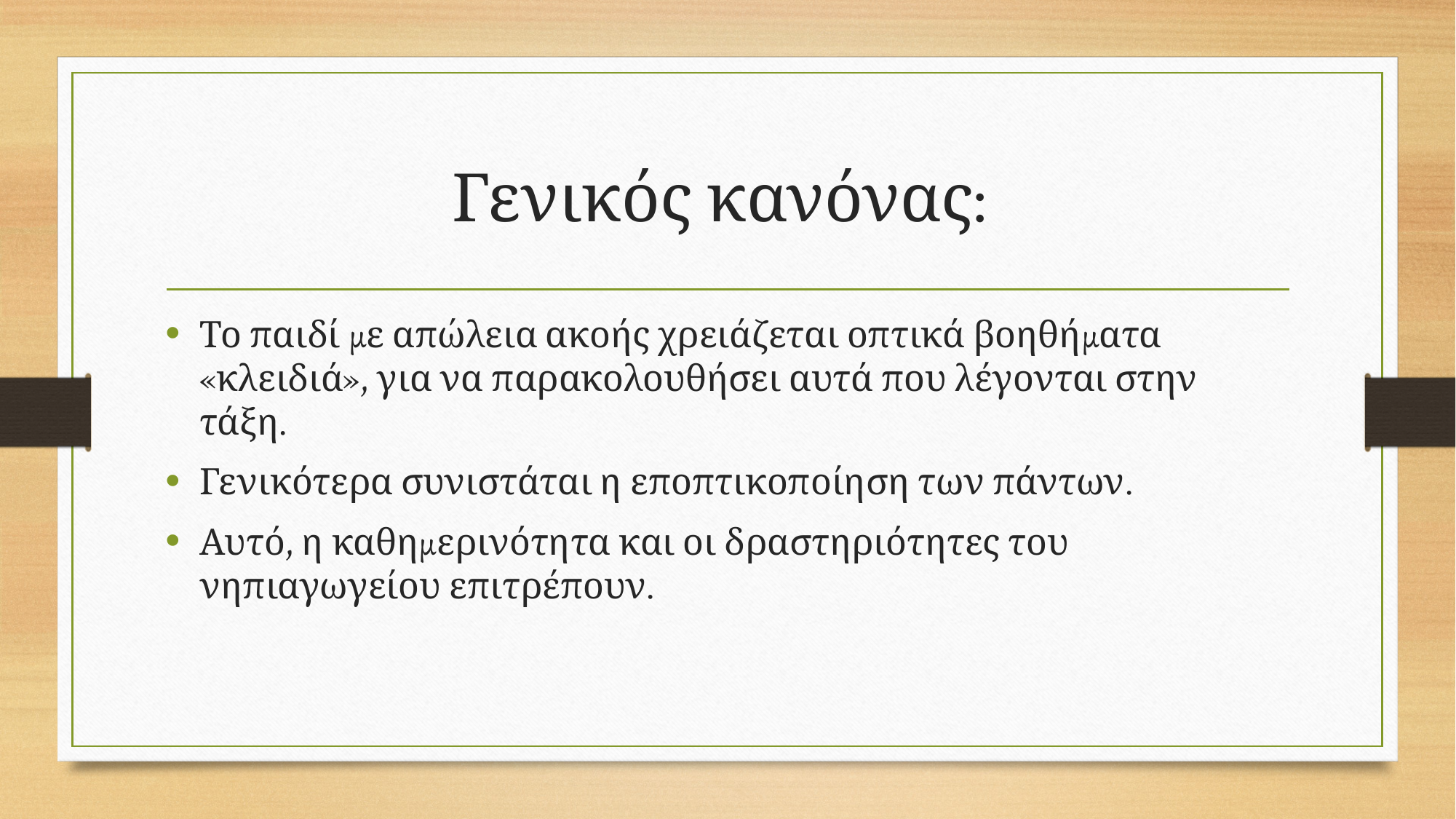

# Γενικός κανόνας:
Το παιδί με απώλεια ακοής χρειάζεται οπτικά βοηθήματα «κλειδιά», για να παρακολουθήσει αυτά που λέγονται στην τάξη.
Γενικότερα συνιστάται η εποπτικοποίηση των πάντων.
Αυτό, η καθημερινότητα και οι δραστηριότητες του νηπιαγωγείου επιτρέπουν.